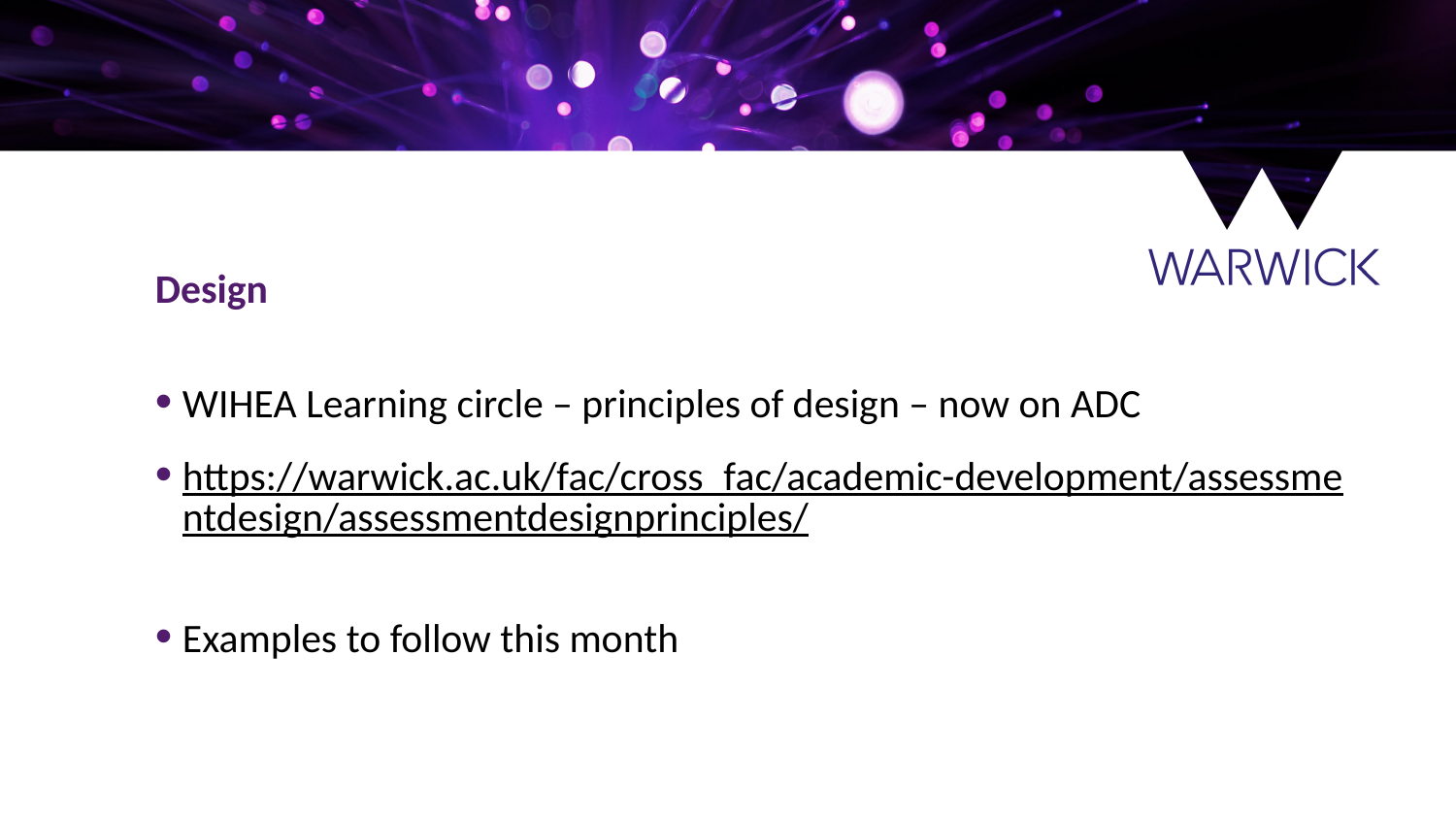

Design
WIHEA Learning circle – principles of design – now on ADC
https://warwick.ac.uk/fac/cross_fac/academic-development/assessmentdesign/assessmentdesignprinciples/
Examples to follow this month